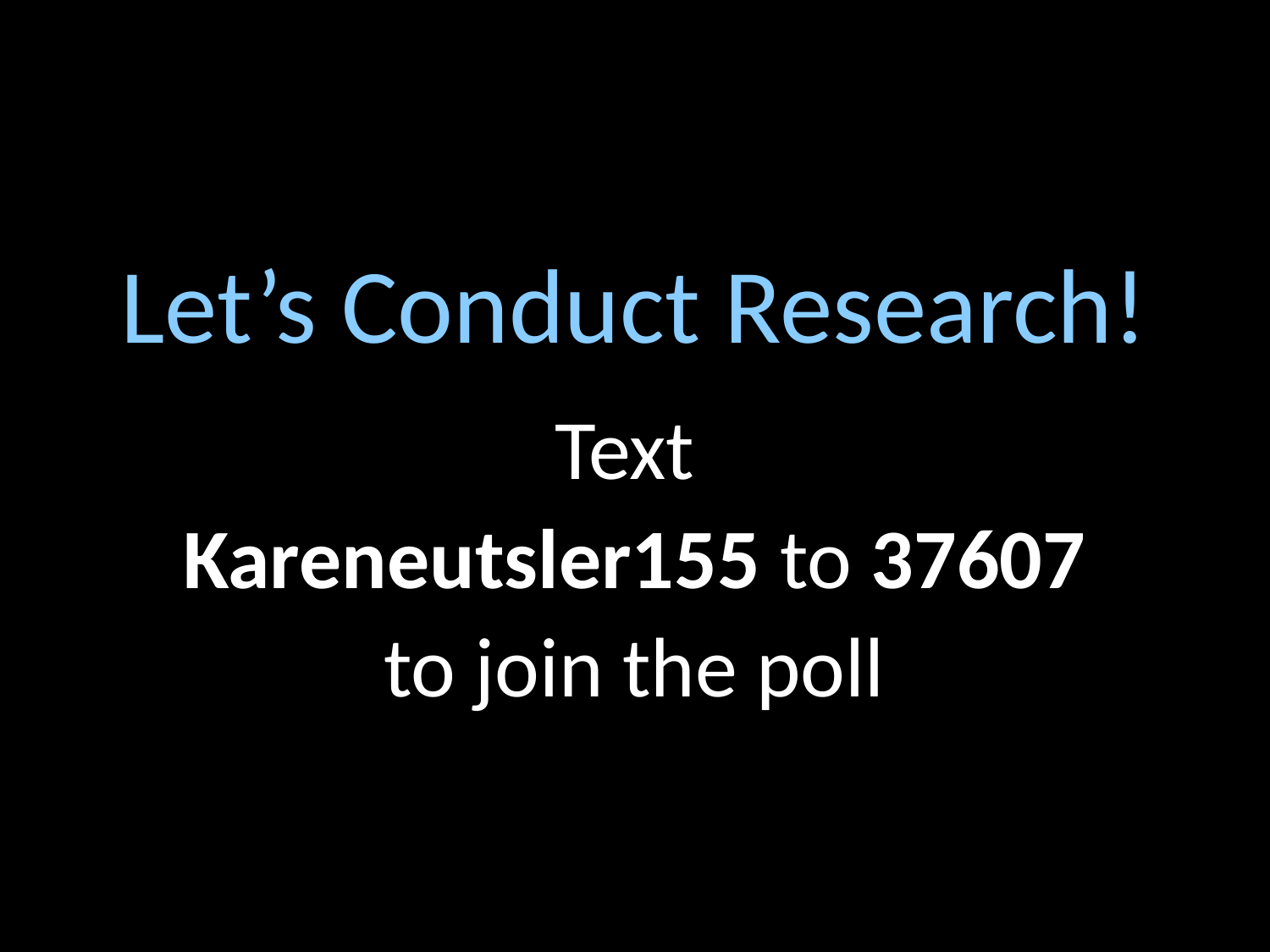

# Let’s Conduct Research!
Text
Kareneutsler155 to 37607
to join the poll